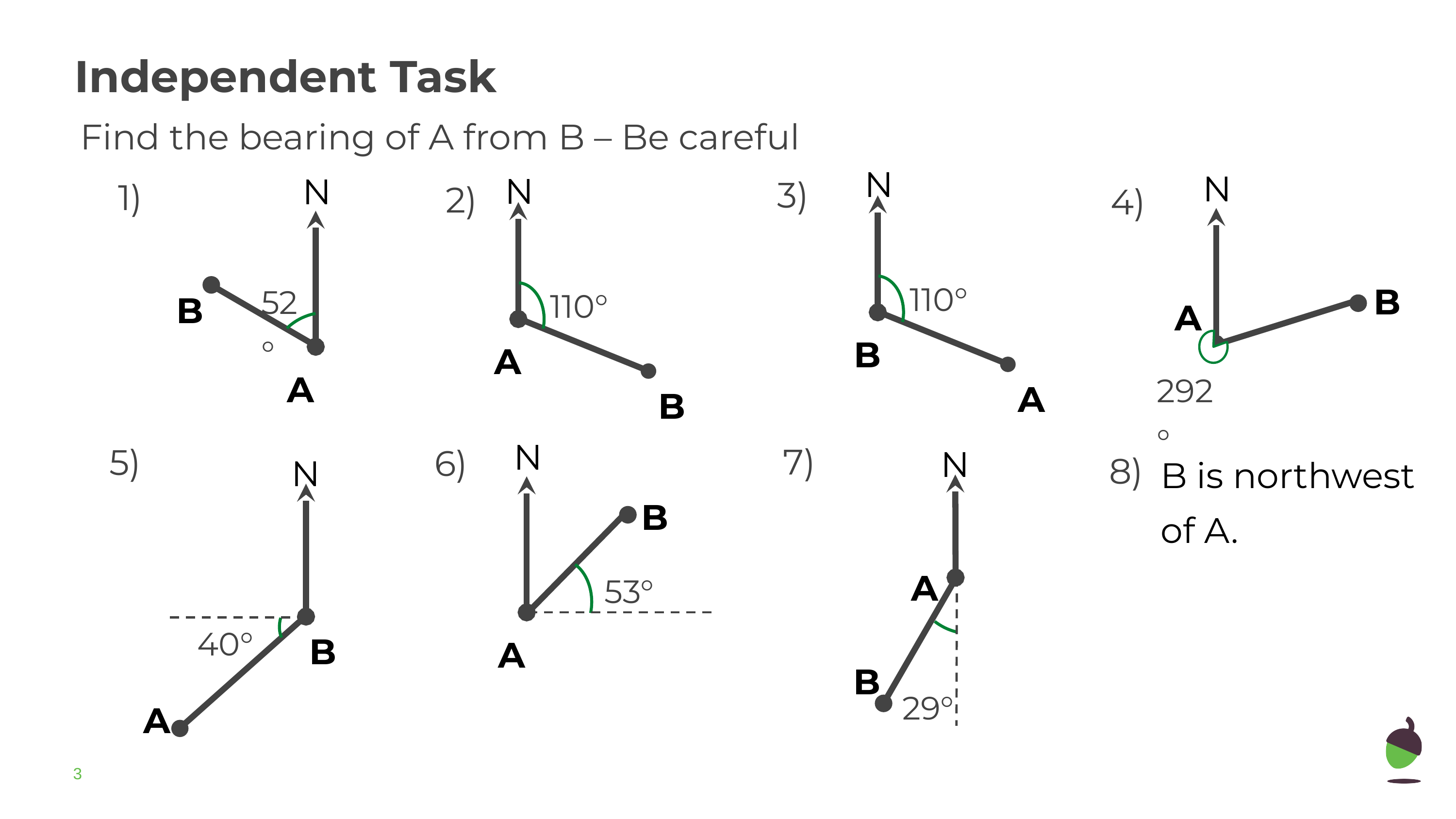

# Independent Task
Find the bearing of A from B – Be careful
N
110°

B
A

N
B
A

292°

N
110°

A
B

N
52°
B

A

3)
1)
2)
4)
N
B

53°

A
7)
5)
6)
N
A

B
29°

8)
N

40°
B
A

B is northwest of A.
3